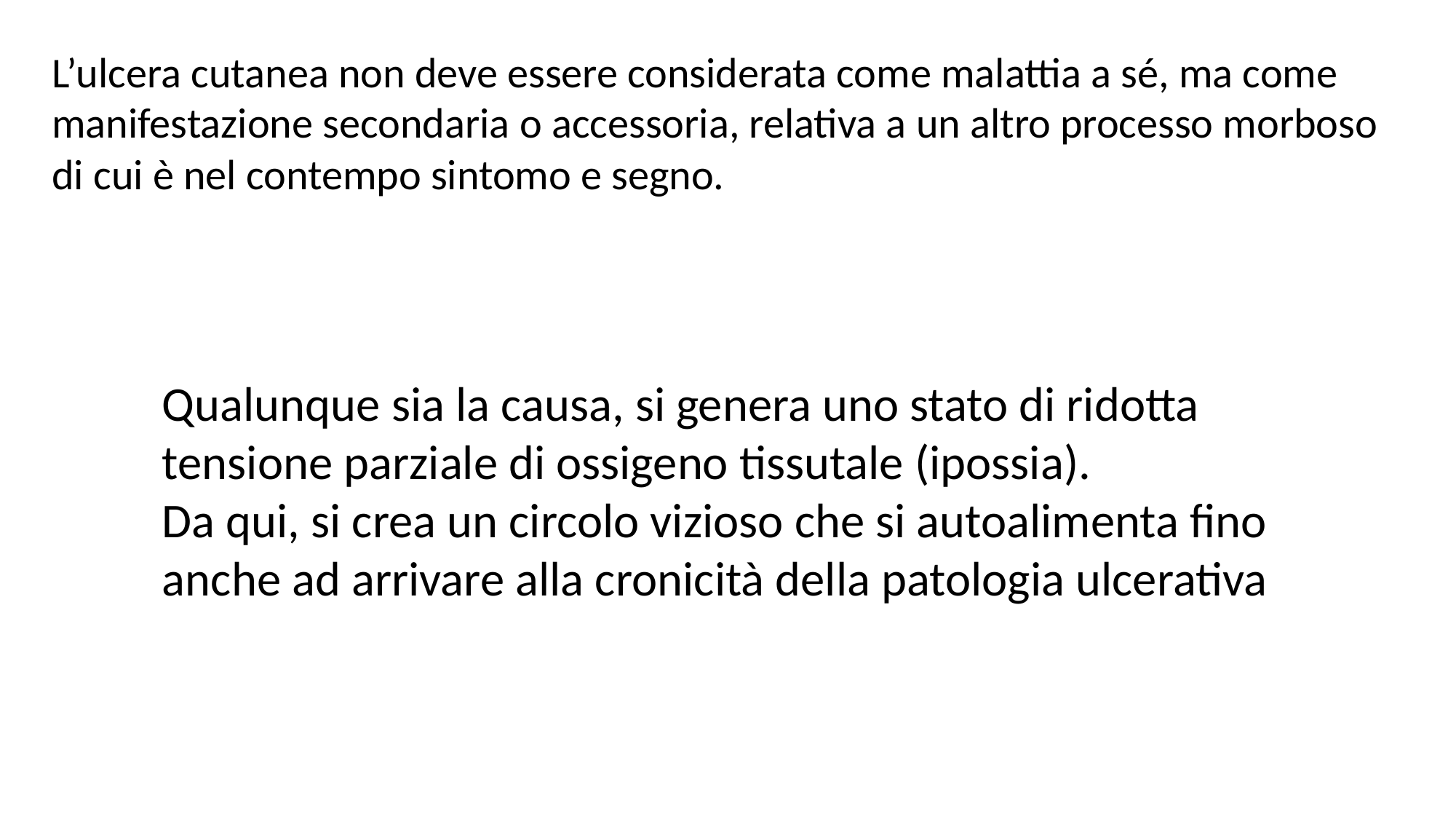

L’ulcera cutanea non deve essere considerata come malattia a sé, ma come manifestazione secondaria o accessoria, relativa a un altro processo morboso di cui è nel contempo sintomo e segno.
Qualunque sia la causa, si genera uno stato di ridotta tensione parziale di ossigeno tissutale (ipossia).
Da qui, si crea un circolo vizioso che si autoalimenta fino anche ad arrivare alla cronicità della patologia ulcerativa